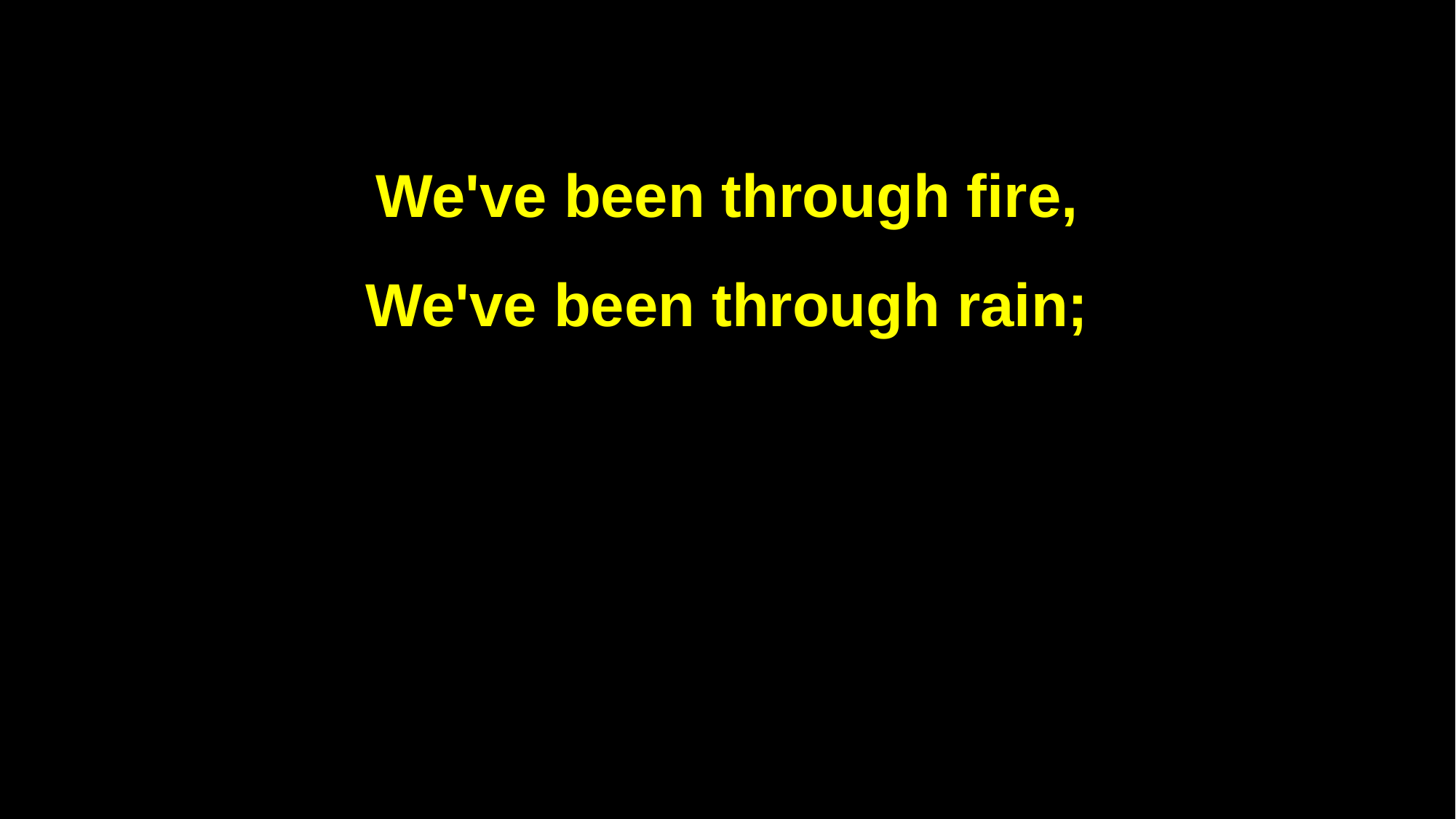

We've been through fire,
We've been through rain;